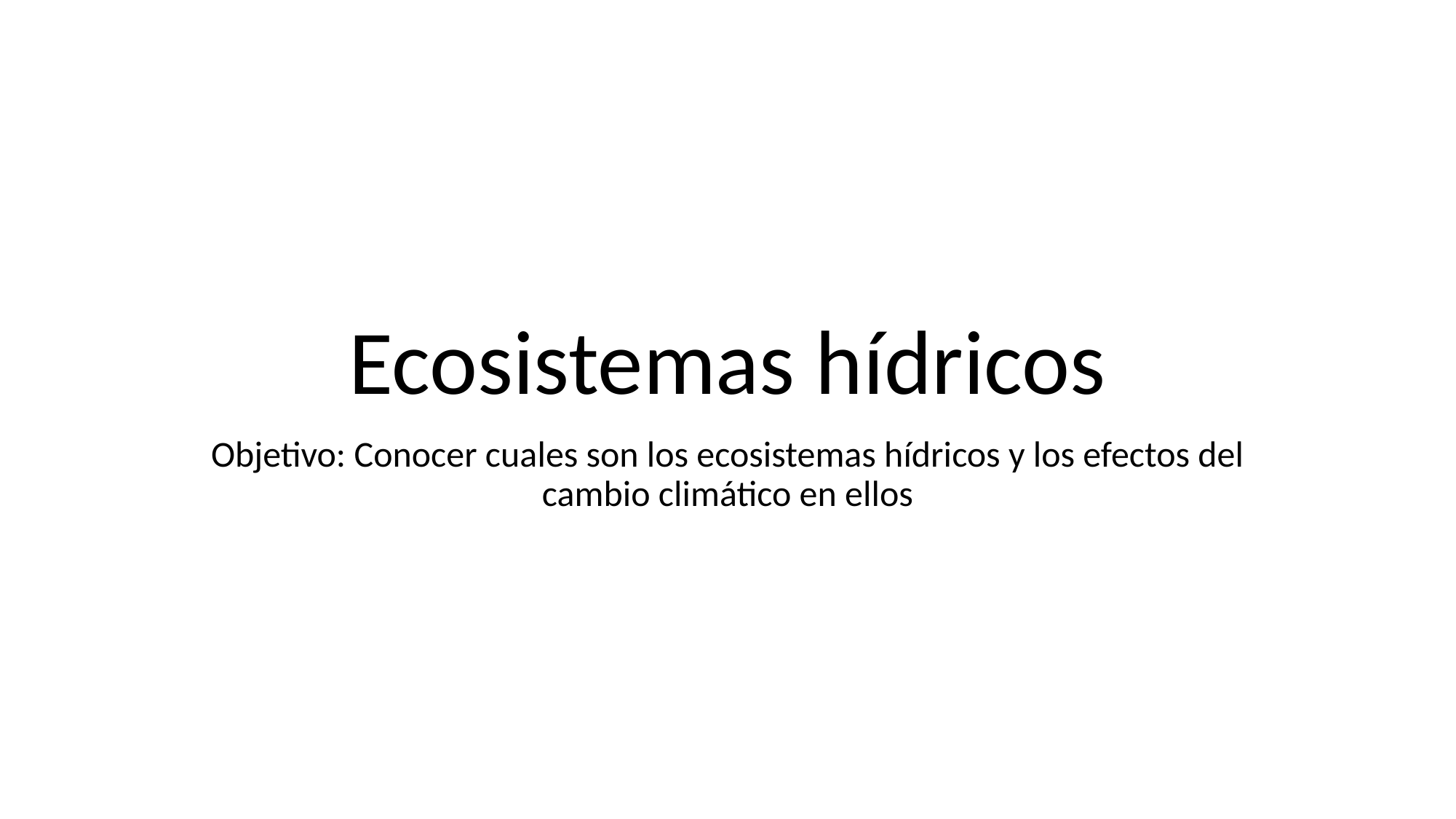

# Ecosistemas hídricos
Objetivo: Conocer cuales son los ecosistemas hídricos y los efectos del cambio climático en ellos